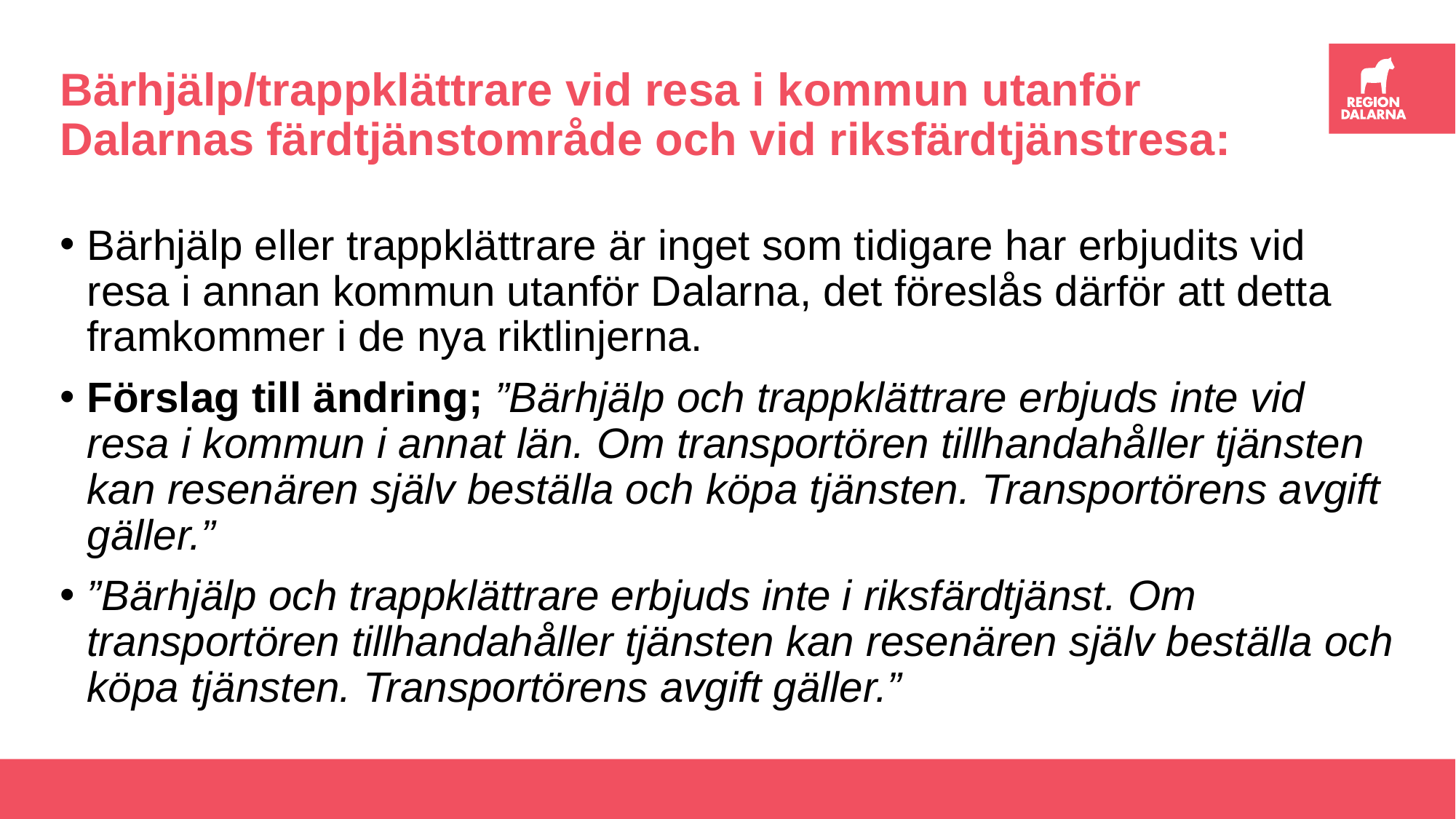

# Bärhjälp/trappklättrare vid resa i kommun utanför Dalarnas färdtjänstområde och vid riksfärdtjänstresa:
Bärhjälp eller trappklättrare är inget som tidigare har erbjudits vid resa i annan kommun utanför Dalarna, det föreslås därför att detta framkommer i de nya riktlinjerna.
Förslag till ändring; ”Bärhjälp och trappklättrare erbjuds inte vid resa i kommun i annat län. Om transportören tillhandahåller tjänsten kan resenären själv beställa och köpa tjänsten. Transportörens avgift gäller.”
”Bärhjälp och trappklättrare erbjuds inte i riksfärdtjänst. Om transportören tillhandahåller tjänsten kan resenären själv beställa och köpa tjänsten. Transportörens avgift gäller.”